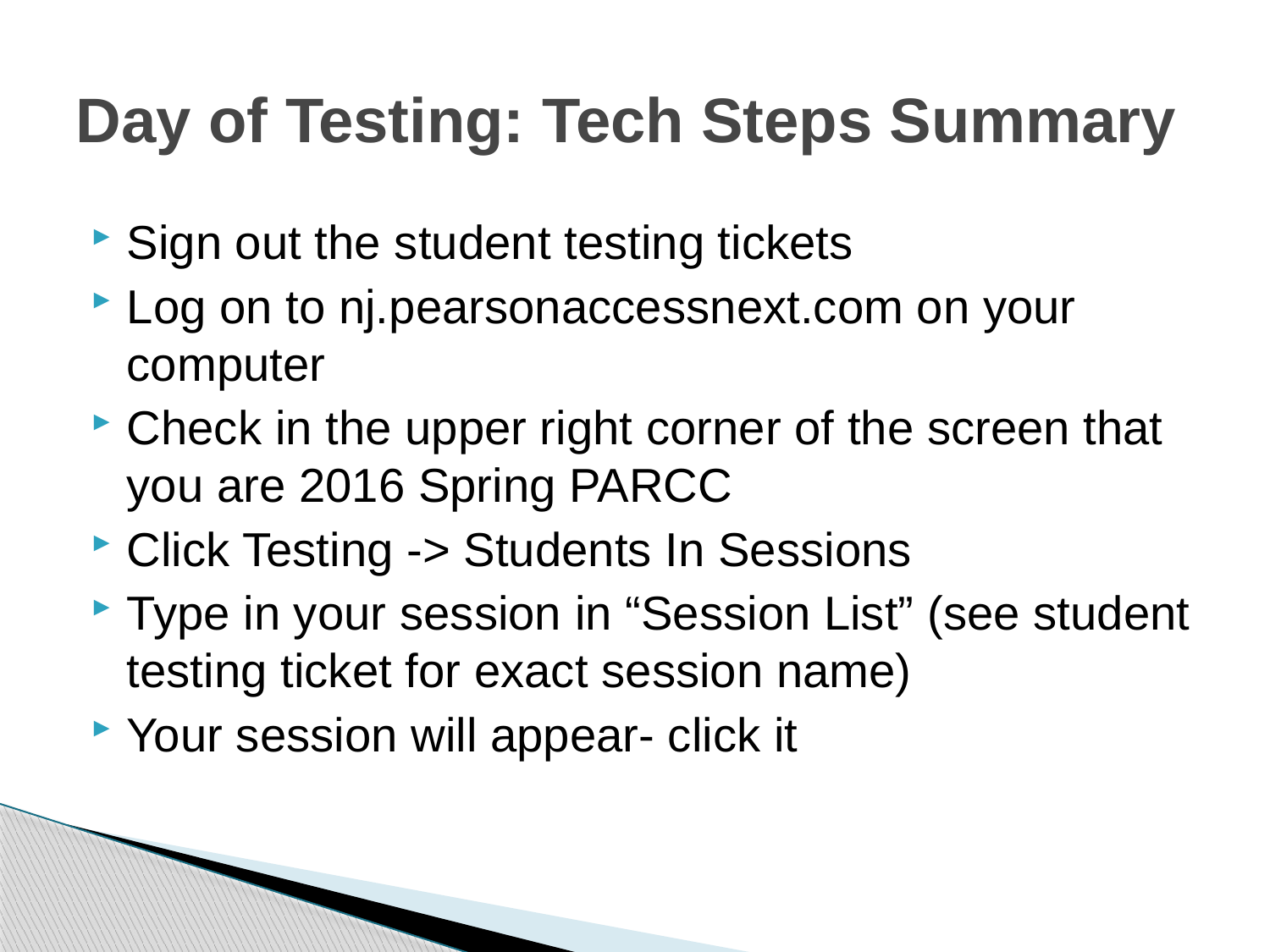

# Day of Testing: Tech Steps Summary
Sign out the student testing tickets
Log on to nj.pearsonaccessnext.com on your computer
Check in the upper right corner of the screen that you are 2016 Spring PARCC
Click Testing -> Students In Sessions
Type in your session in “Session List” (see student testing ticket for exact session name)
Your session will appear- click it